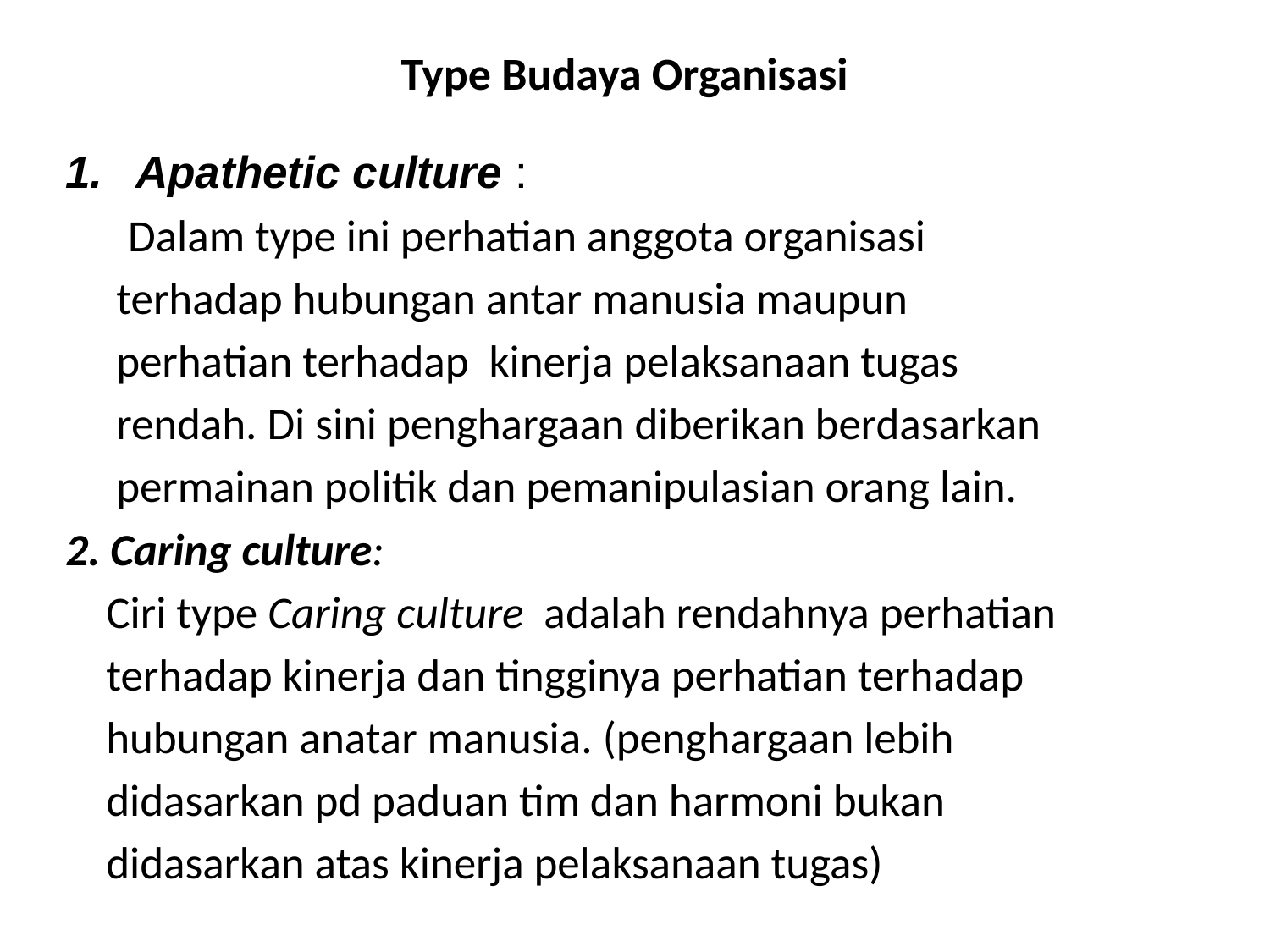

# Type Budaya Organisasi
Apathetic culture :
     Dalam type ini perhatian anggota organisasi
     terhadap hubungan antar manusia maupun
     perhatian terhadap  kinerja pelaksanaan tugas
     rendah. Di sini penghargaan diberikan berdasarkan
     permainan politik dan pemanipulasian orang lain.
2. Caring culture:
    Ciri type Caring culture  adalah rendahnya perhatian
    terhadap kinerja dan tingginya perhatian terhadap
    hubungan anatar manusia. (penghargaan lebih
    didasarkan pd paduan tim dan harmoni bukan
    didasarkan atas kinerja pelaksanaan tugas)